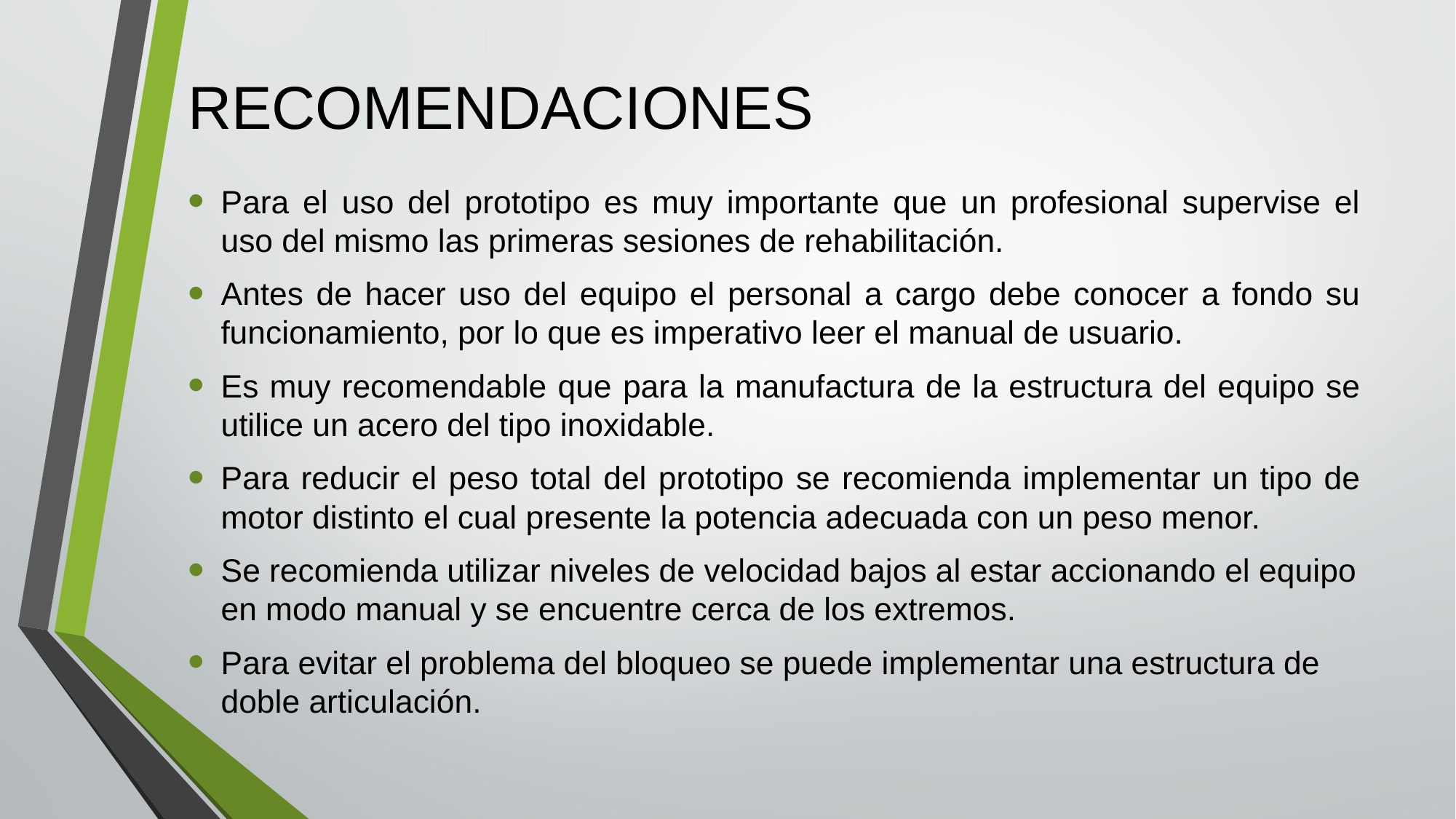

# RECOMENDACIONES
Para el uso del prototipo es muy importante que un profesional supervise el uso del mismo las primeras sesiones de rehabilitación.
Antes de hacer uso del equipo el personal a cargo debe conocer a fondo su funcionamiento, por lo que es imperativo leer el manual de usuario.
Es muy recomendable que para la manufactura de la estructura del equipo se utilice un acero del tipo inoxidable.
Para reducir el peso total del prototipo se recomienda implementar un tipo de motor distinto el cual presente la potencia adecuada con un peso menor.
Se recomienda utilizar niveles de velocidad bajos al estar accionando el equipo en modo manual y se encuentre cerca de los extremos.
Para evitar el problema del bloqueo se puede implementar una estructura de doble articulación.